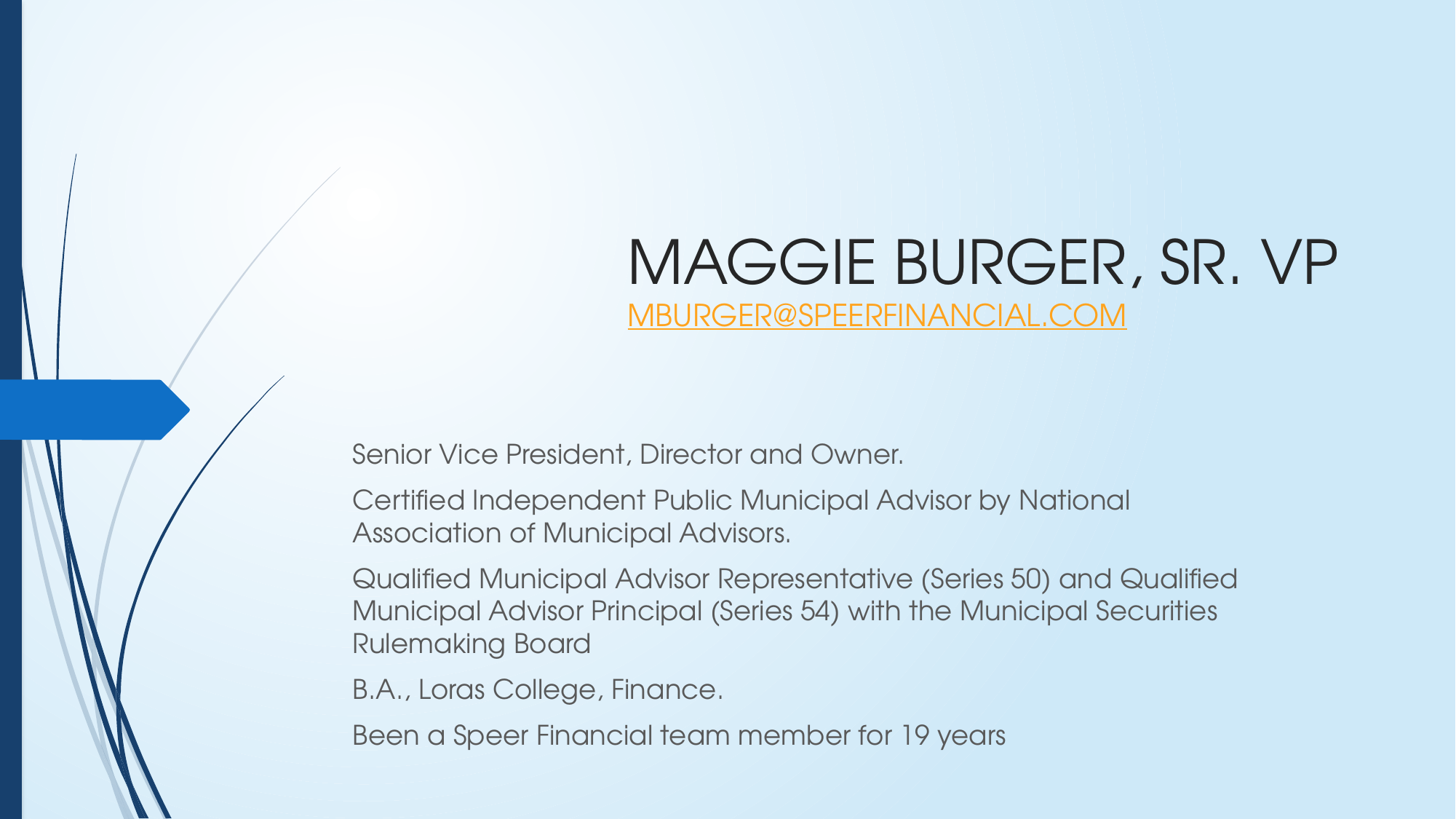

# MAGGIE BURGER, SR. VP MBURGER@SPEERFINANCIAL.COM
Senior Vice President, Director and Owner.
Certified Independent Public Municipal Advisor by National Association of Municipal Advisors.
Qualified Municipal Advisor Representative (Series 50) and Qualified Municipal Advisor Principal (Series 54) with the Municipal Securities Rulemaking Board
B.A., Loras College, Finance.
Been a Speer Financial team member for 19 years